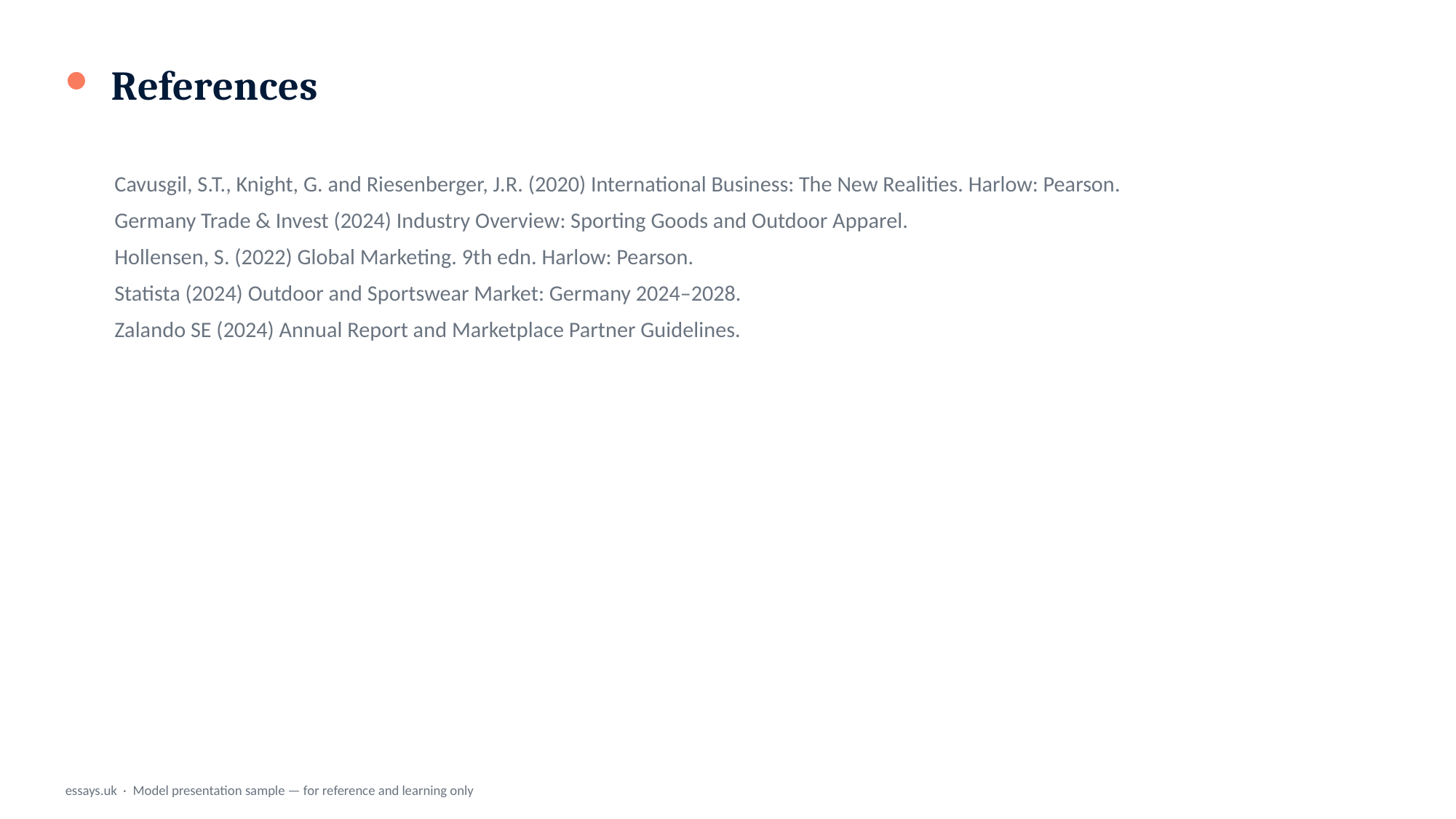

References

Cavusgil, S.T., Knight, G. and Riesenberger, J.R. (2020) International Business: The New Realities. Harlow: Pearson.
Germany Trade & Invest (2024) Industry Overview: Sporting Goods and Outdoor Apparel.
Hollensen, S. (2022) Global Marketing. 9th edn. Harlow: Pearson.
Statista (2024) Outdoor and Sportswear Market: Germany 2024–2028.
Zalando SE (2024) Annual Report and Marketplace Partner Guidelines.
essays.uk  ·  Model presentation sample — for reference and learning only